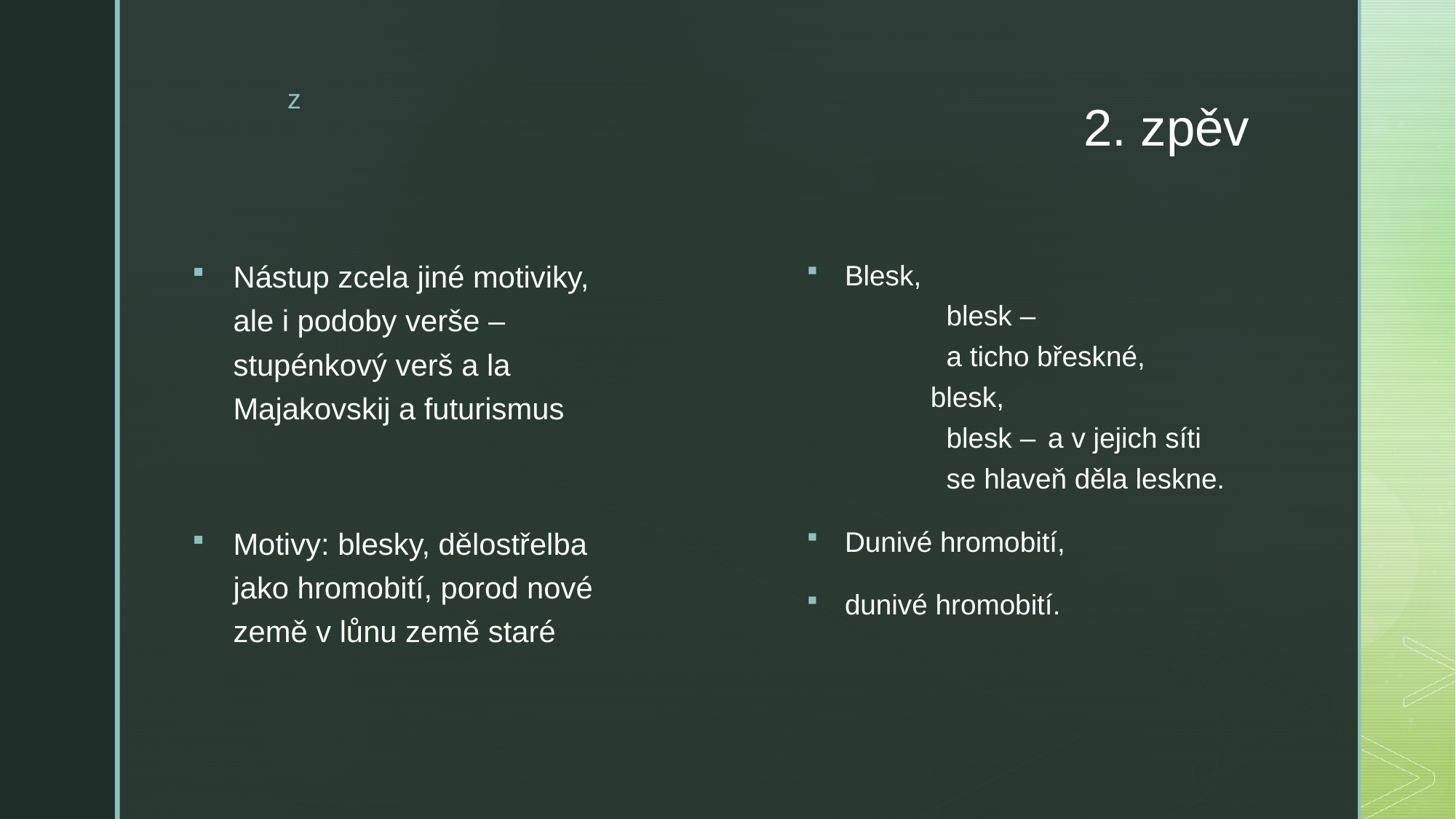

# 2. zpěv
Blesk,                                             	blesk –                             		a ticho břeskné,                         blesk,                                  	blesk –					a v jejich síti       	se hlaveň děla leskne.
Dunivé hromobití,
dunivé hromobití.

Nástup zcela jiné motiviky, ale i podoby verše – stupénkový verš a la Majakovskij a futurismus

Motivy: blesky, dělostřelba jako hromobití, porod nové země v lůnu země staré